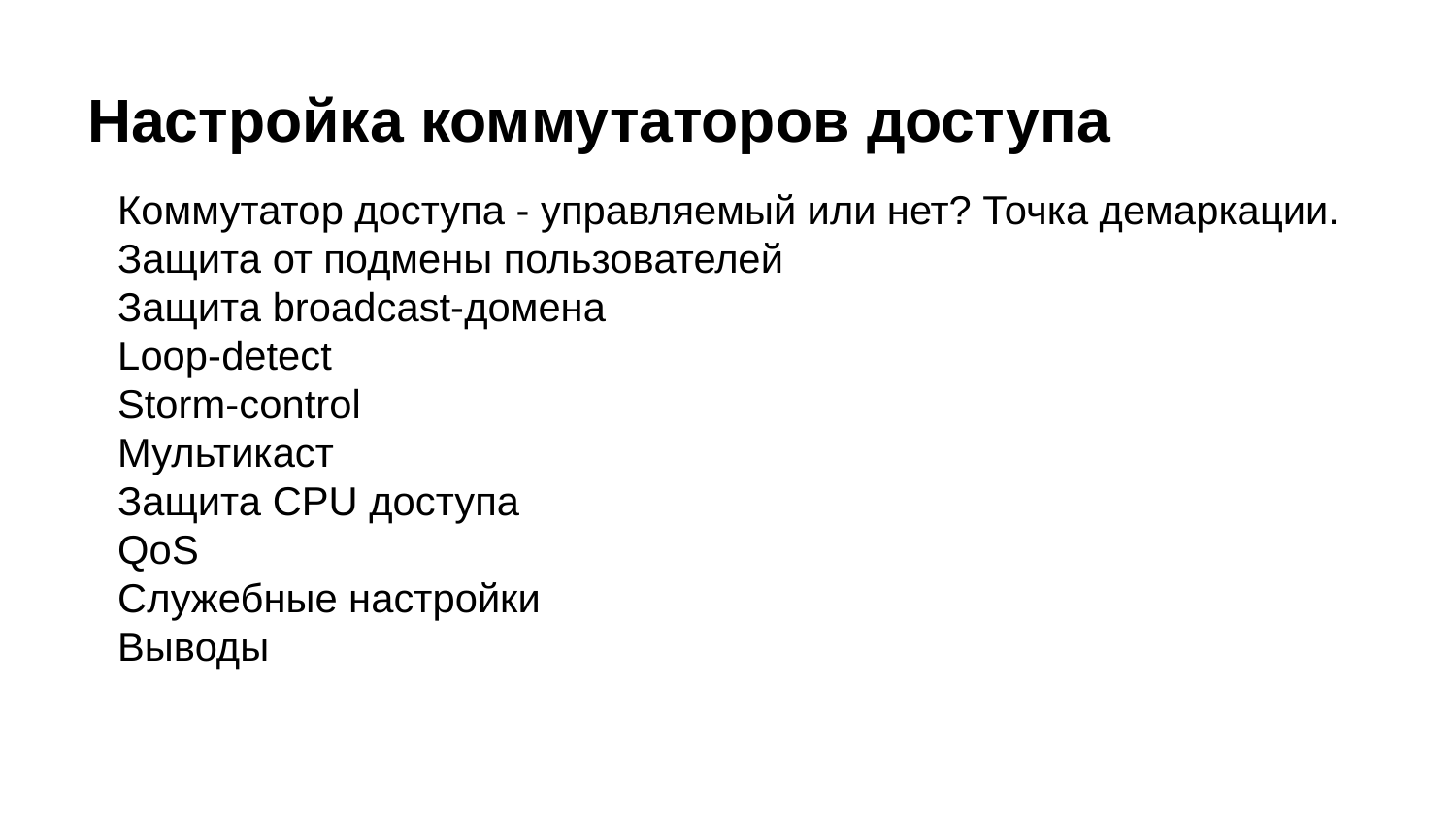

# Настройка коммутаторов доступа
Коммутатор доступа - управляемый или нет? Точка демаркации.
Защита от подмены пользователей
Защита broadcast-домена
Loop-detect
Storm-control
Мультикаст
Защита CPU доступа
QoS
Cлужебные настройки
Выводы